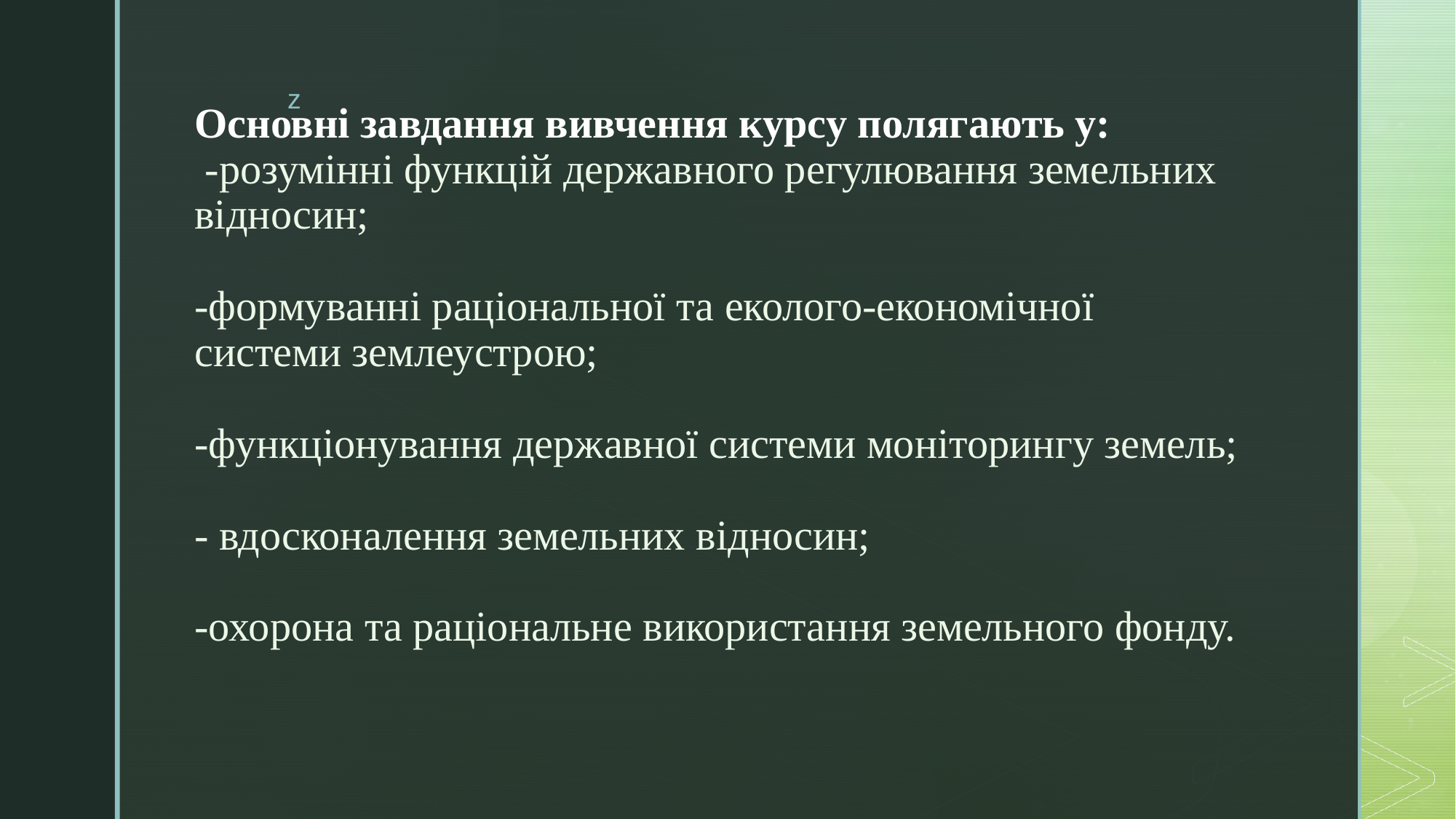

# Основні завдання вивчення курсу полягають у: -розумінні функцій державного регулювання земельних відносин; -формуванні раціональної та еколого-економічної системи землеустрою; -функціонування державної системи моніторингу земель; - вдосконалення земельних відносин; -охорона та раціональне використання земельного фонду.